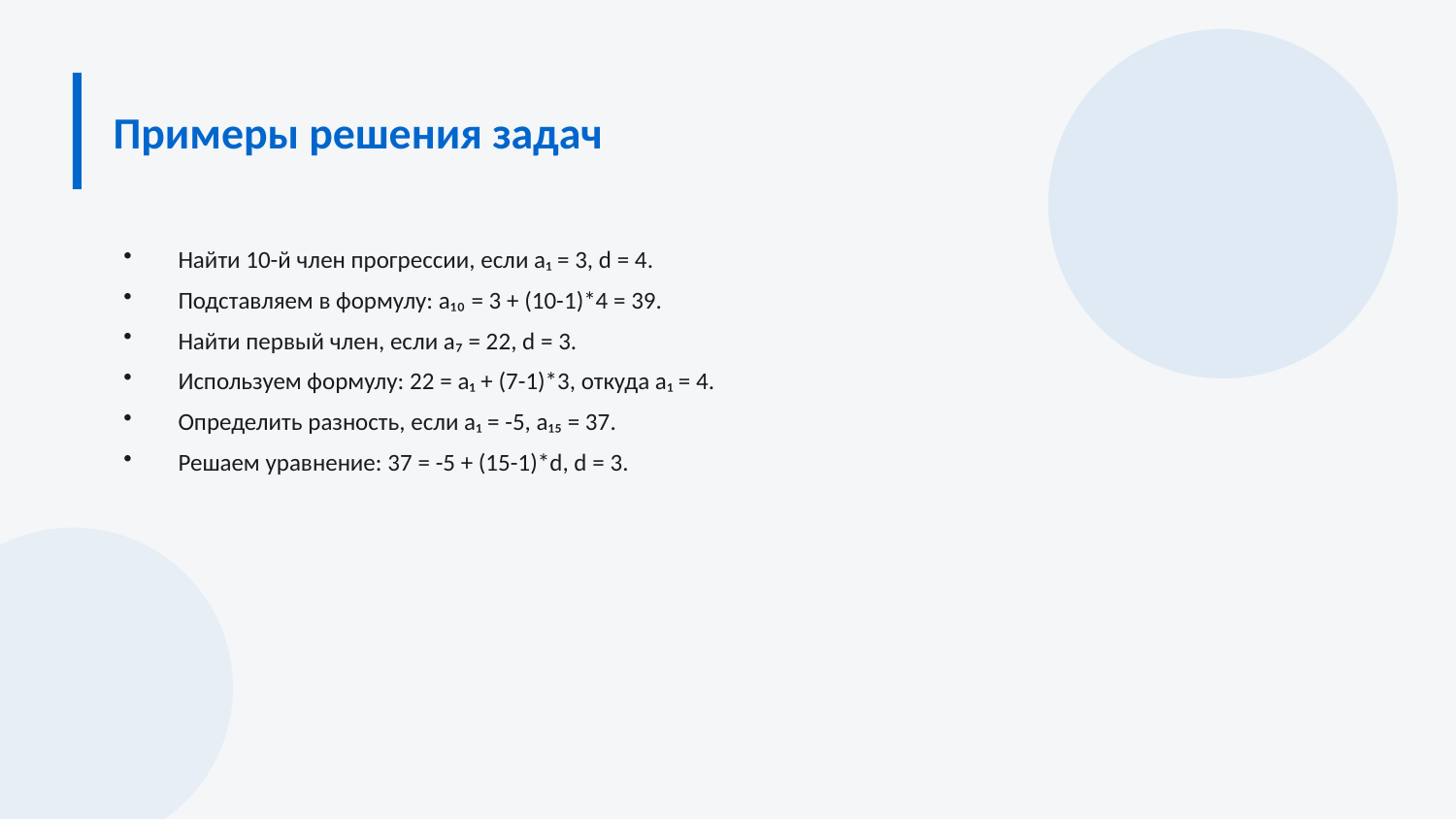

Примеры решения задач
Найти 10-й член прогрессии, если a₁ = 3, d = 4.
Подставляем в формулу: a₁₀ = 3 + (10-1)*4 = 39.
Найти первый член, если a₇ = 22, d = 3.
Используем формулу: 22 = a₁ + (7-1)*3, откуда a₁ = 4.
Определить разность, если a₁ = -5, a₁₅ = 37.
Решаем уравнение: 37 = -5 + (15-1)*d, d = 3.